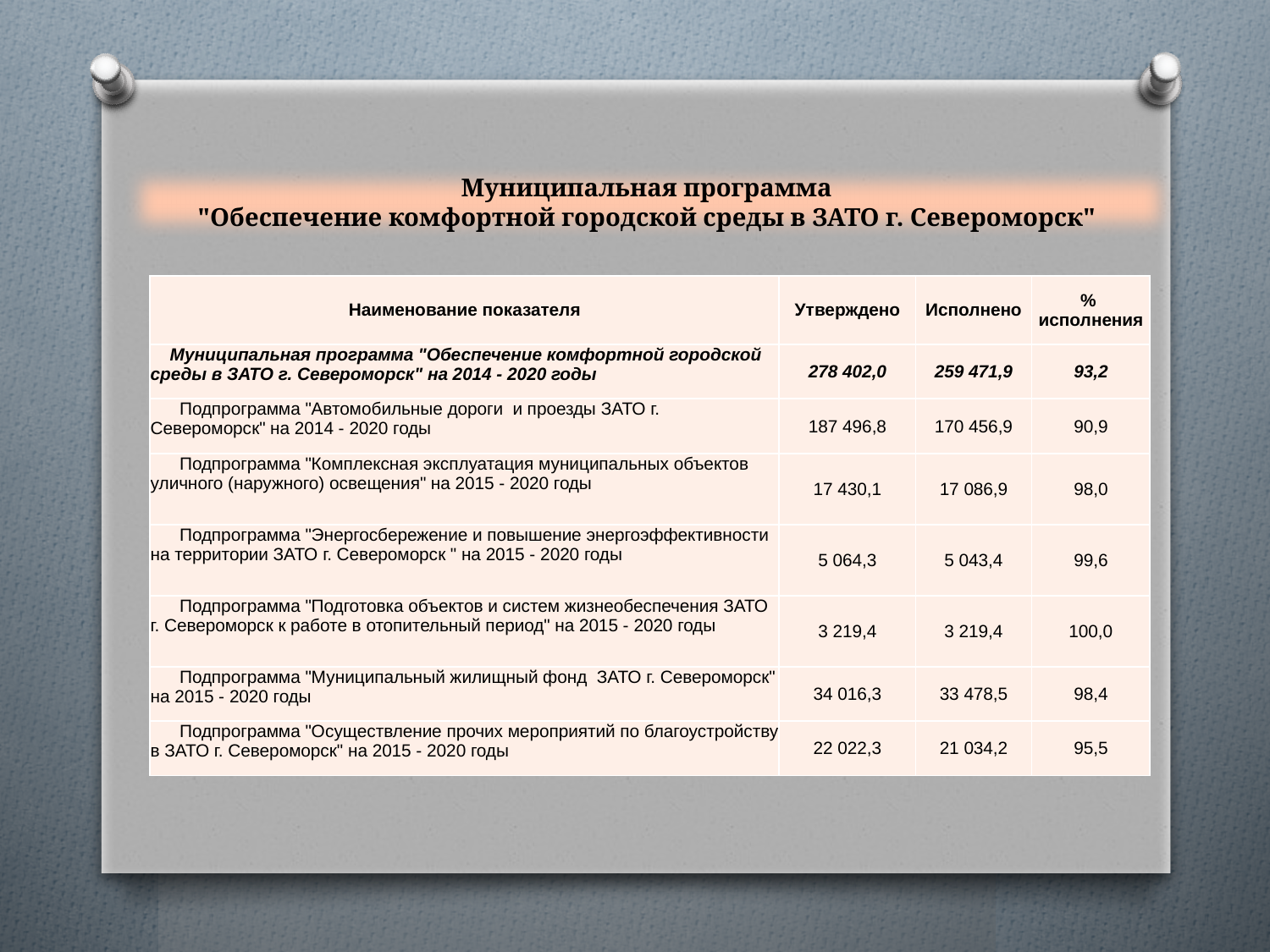

Муниципальная программа
"Обеспечение комфортной городской среды в ЗАТО г. Североморск"
| Наименование показателя | Утверждено | Исполнено | % исполнения |
| --- | --- | --- | --- |
| Муниципальная программа "Обеспечение комфортной городской среды в ЗАТО г. Североморск" на 2014 - 2020 годы | 278 402,0 | 259 471,9 | 93,2 |
| Подпрограмма "Автомобильные дороги и проезды ЗАТО г. Североморск" на 2014 - 2020 годы | 187 496,8 | 170 456,9 | 90,9 |
| Подпрограмма "Комплексная эксплуатация муниципальных объектов уличного (наружного) освещения" на 2015 - 2020 годы | 17 430,1 | 17 086,9 | 98,0 |
| Подпрограмма "Энергосбережение и повышение энергоэффективности на территории ЗАТО г. Североморск " на 2015 - 2020 годы | 5 064,3 | 5 043,4 | 99,6 |
| Подпрограмма "Подготовка объектов и систем жизнеобеспечения ЗАТО г. Североморск к работе в отопительный период" на 2015 - 2020 годы | 3 219,4 | 3 219,4 | 100,0 |
| Подпрограмма "Муниципальный жилищный фонд ЗАТО г. Североморск" на 2015 - 2020 годы | 34 016,3 | 33 478,5 | 98,4 |
| Подпрограмма "Осуществление прочих мероприятий по благоустройству в ЗАТО г. Североморск" на 2015 - 2020 годы | 22 022,3 | 21 034,2 | 95,5 |